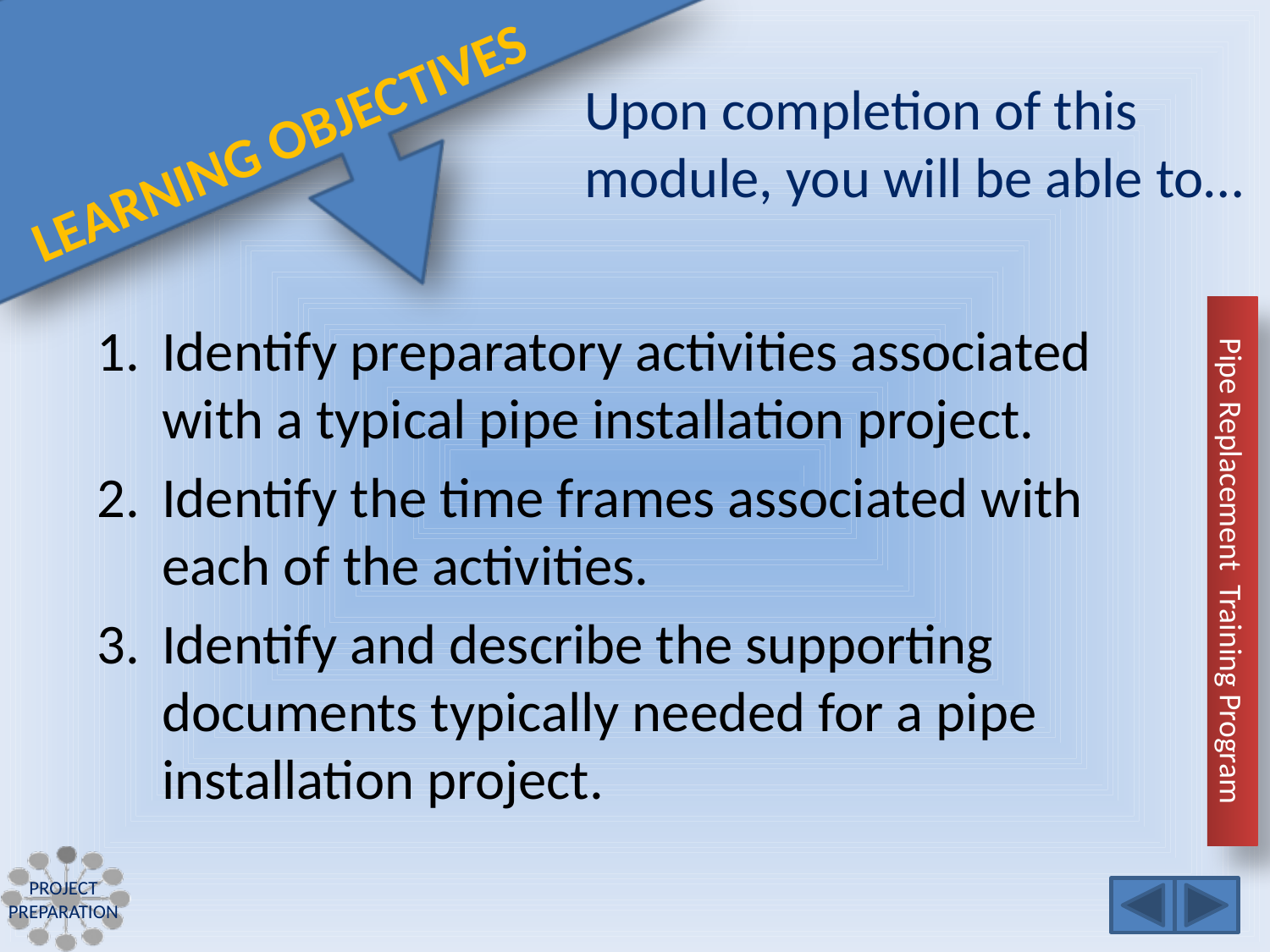

Identify preparatory activities associated with a typical pipe installation project.
Identify the time frames associated with each of the activities.
Identify and describe the supporting documents typically needed for a pipe installation project.
Project preparation